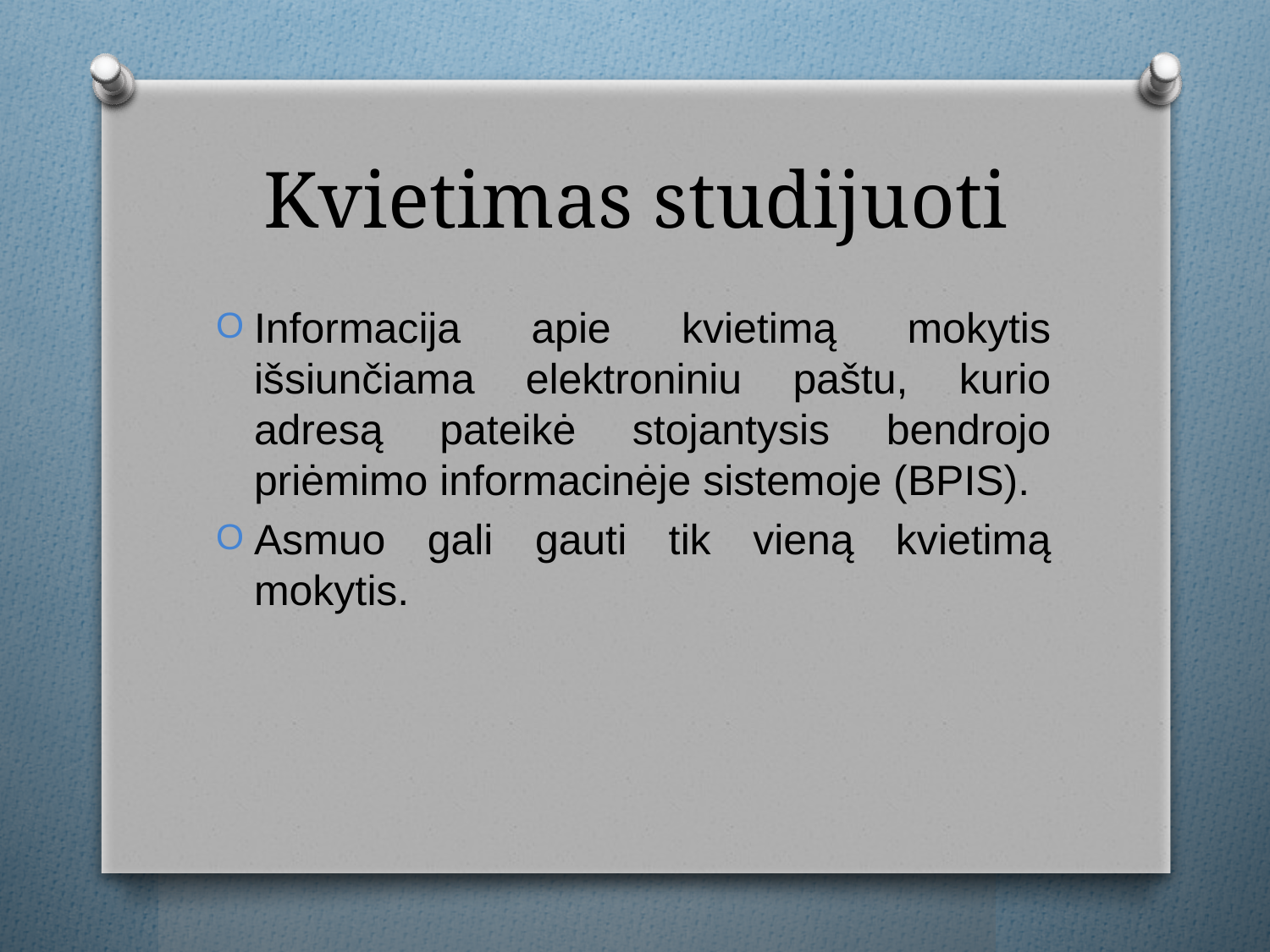

# Kvietimas studijuoti
Informacija apie kvietimą mokytis išsiunčiama elektroniniu paštu, kurio adresą pateikė stojantysis bendrojo priėmimo informacinėje sistemoje (BPIS).
Asmuo gali gauti tik vieną kvietimą mokytis.